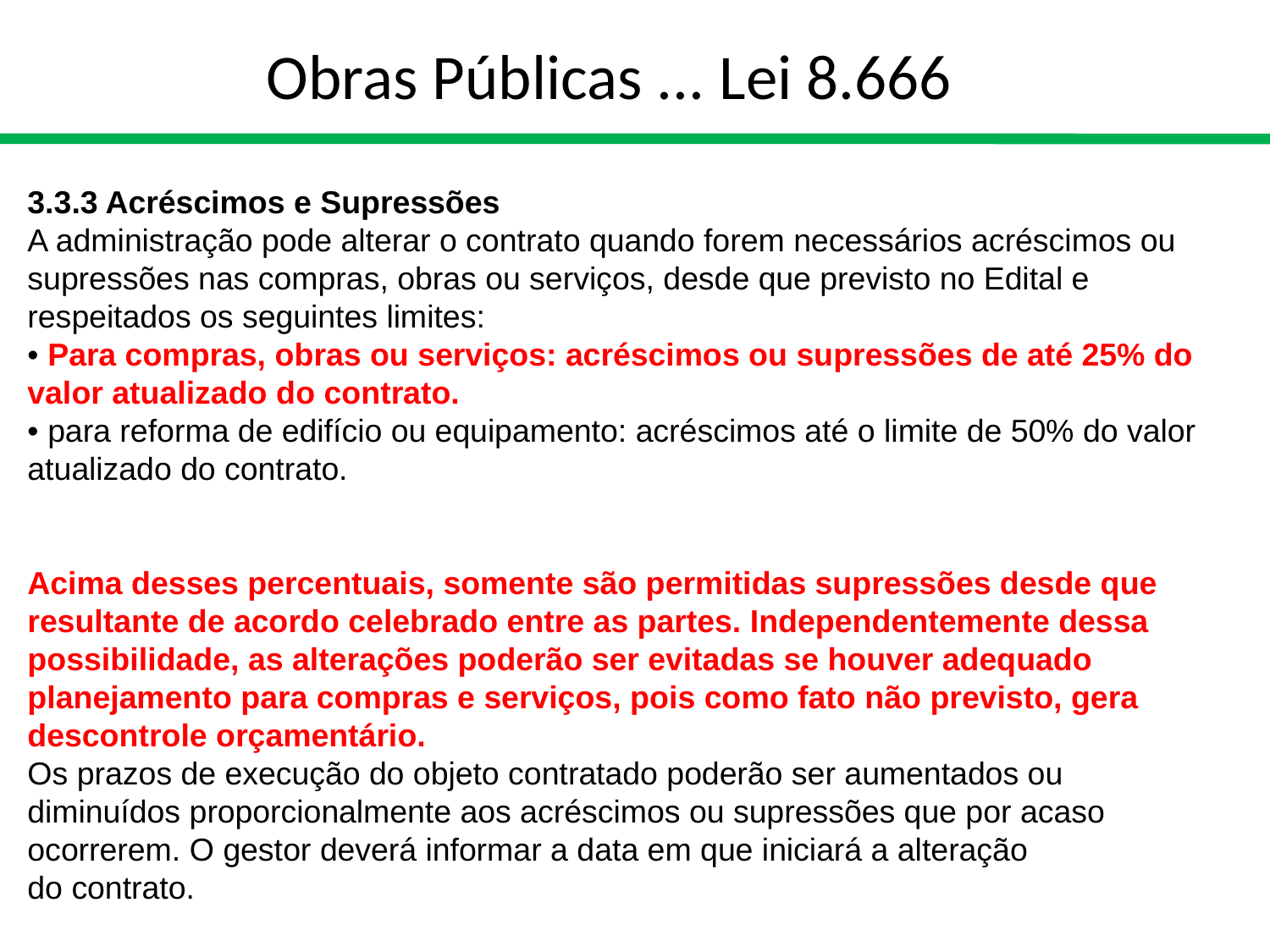

# Obras Públicas ... Lei 8.666
3.3.3 Acréscimos e Supressões
A administração pode alterar o contrato quando forem necessários acréscimos ou supressões nas compras, obras ou serviços, desde que previsto no Edital e respeitados os seguintes limites:
• Para compras, obras ou serviços: acréscimos ou supressões de até 25% do valor atualizado do contrato.
• para reforma de edifício ou equipamento: acréscimos até o limite de 50% do valor atualizado do contrato.

Acima desses percentuais, somente são permitidas supressões desde que resultante de acordo celebrado entre as partes. Independentemente dessa possibilidade, as alterações poderão ser evitadas se houver adequado planejamento para compras e serviços, pois como fato não previsto, gera
descontrole orçamentário.
Os prazos de execução do objeto contratado poderão ser aumentados ou diminuídos proporcionalmente aos acréscimos ou supressões que por acaso ocorrerem. O gestor deverá informar a data em que iniciará a alteração
do contrato.